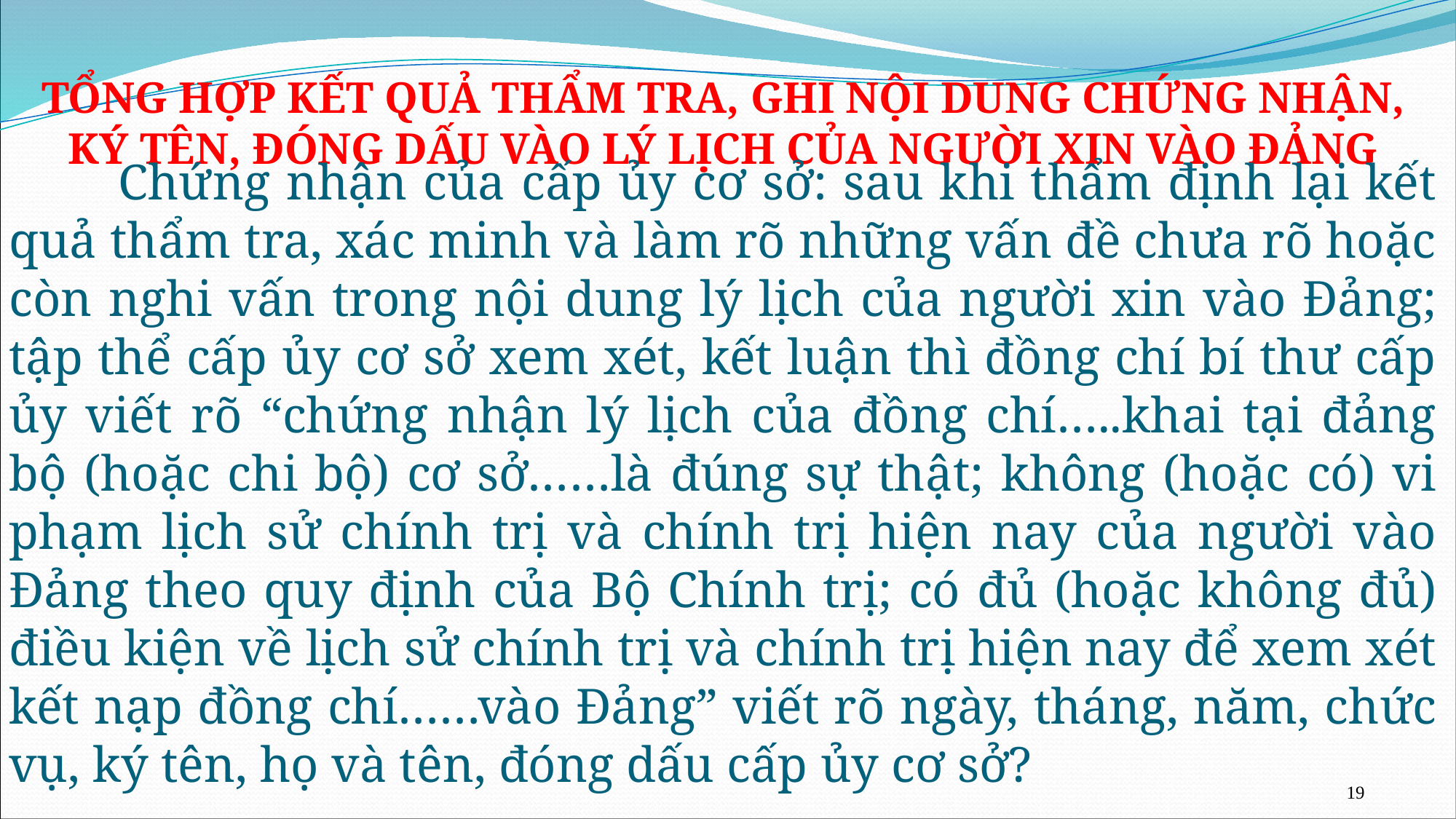

# TỔNG HỢP KẾT QUẢ THẨM TRA, GHI NỘI DUNG CHỨNG NHẬN, KÝ TÊN, ĐÓNG DẤU VÀO LÝ LỊCH CỦA NGƯỜI XIN VÀO ĐẢNG
	Chứng nhận của cấp ủy cơ sở: sau khi thẩm định lại kết quả thẩm tra, xác minh và làm rõ những vấn đề chưa rõ hoặc còn nghi vấn trong nội dung lý lịch của người xin vào Đảng; tập thể cấp ủy cơ sở xem xét, kết luận thì đồng chí bí thư cấp ủy viết rõ “chứng nhận lý lịch của đồng chí…..khai tại đảng bộ (hoặc chi bộ) cơ sở……là đúng sự thật; không (hoặc có) vi phạm lịch sử chính trị và chính trị hiện nay của người vào Đảng theo quy định của Bộ Chính trị; có đủ (hoặc không đủ) điều kiện về lịch sử chính trị và chính trị hiện nay để xem xét kết nạp đồng chí……vào Đảng” viết rõ ngày, tháng, năm, chức vụ, ký tên, họ và tên, đóng dấu cấp ủy cơ sở?